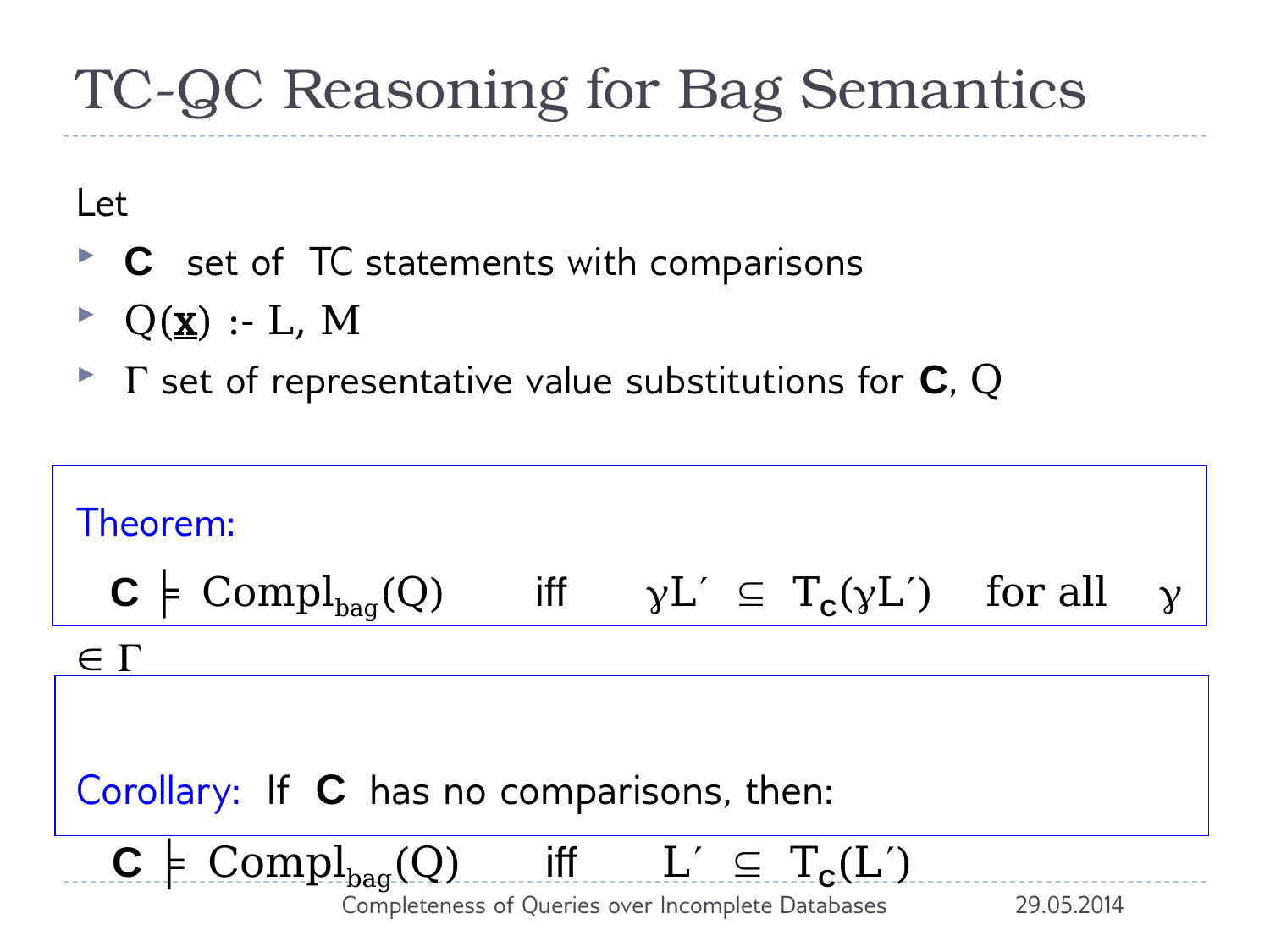

# TC-QC Reasoning for Bag Semantics
Let
C   set of  TC statements with comparisons
Q(x) :- L, M
Γ set of representative value substitutions for C, Q

Theorem:
   C ╞  Complbag(Q)        iff       γL′  ⊆  TC(γL′)    for all    γ ∈ Γ

Corollary:  If  C  has no comparisons, then:
   C ╞  Complbag(Q)       iff       L′  ⊆  TC(L′)

Completeness of Queries over Incomplete Databases
29.05.2014